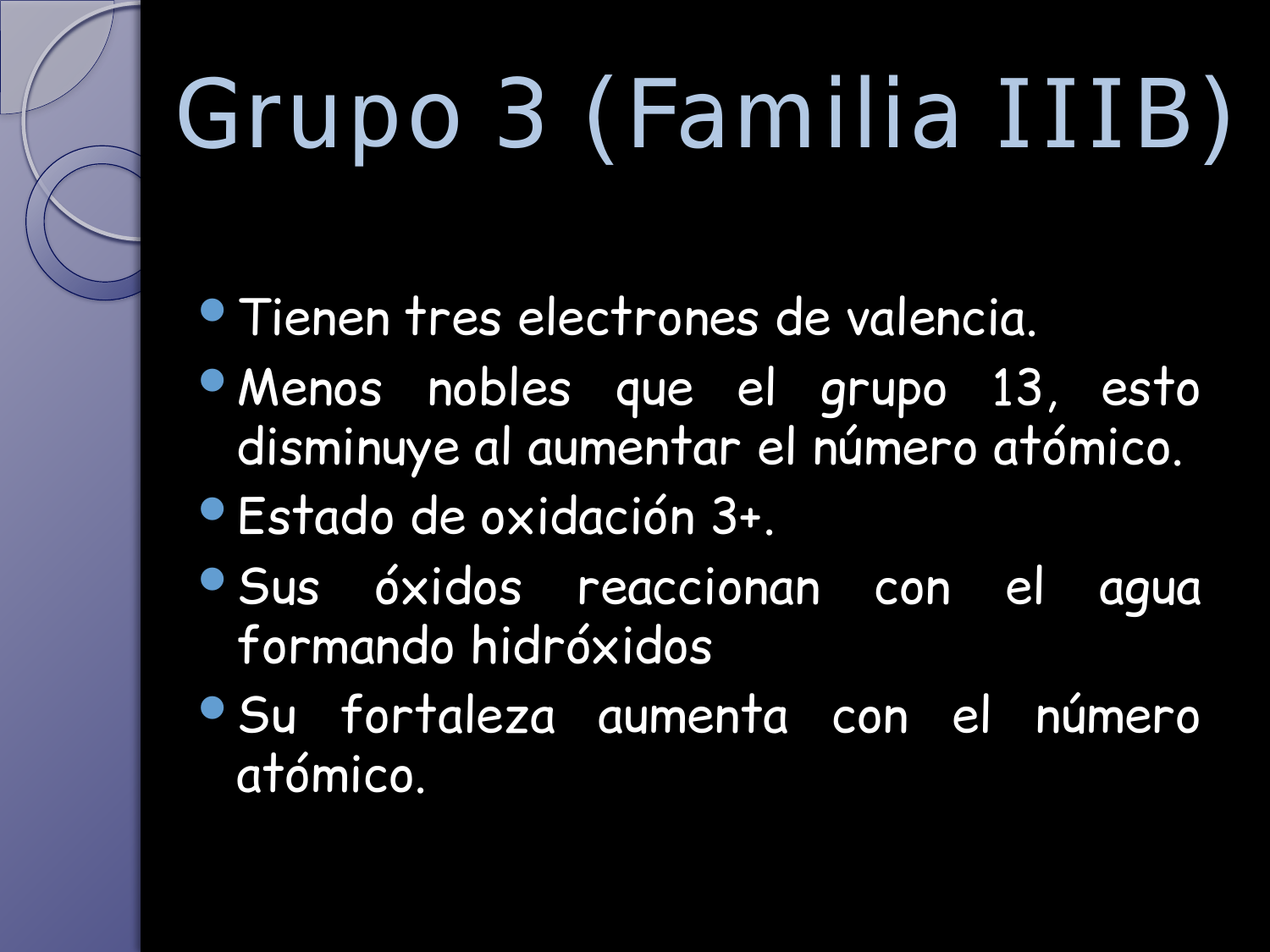

Grupo 3 (Familia IIIB)
Tienen tres electrones de valencia.
Menos nobles que el grupo 13, esto disminuye al aumentar el número atómico.
Estado de oxidación 3+.
Sus óxidos reaccionan con el agua formando hidróxidos
Su fortaleza aumenta con el número atómico.